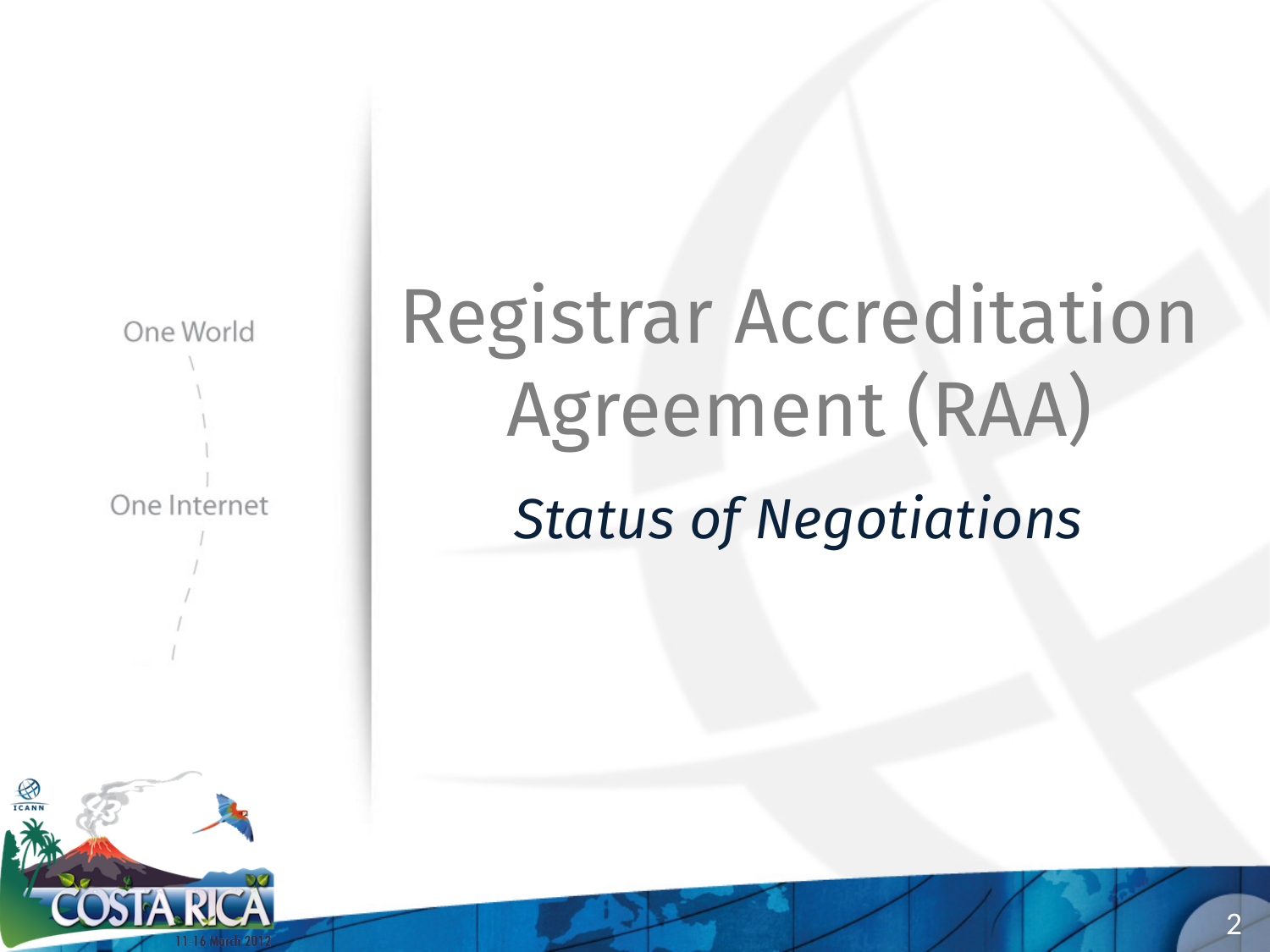

# Registrar Accreditation Agreement (RAA)
Status of Negotiations
2